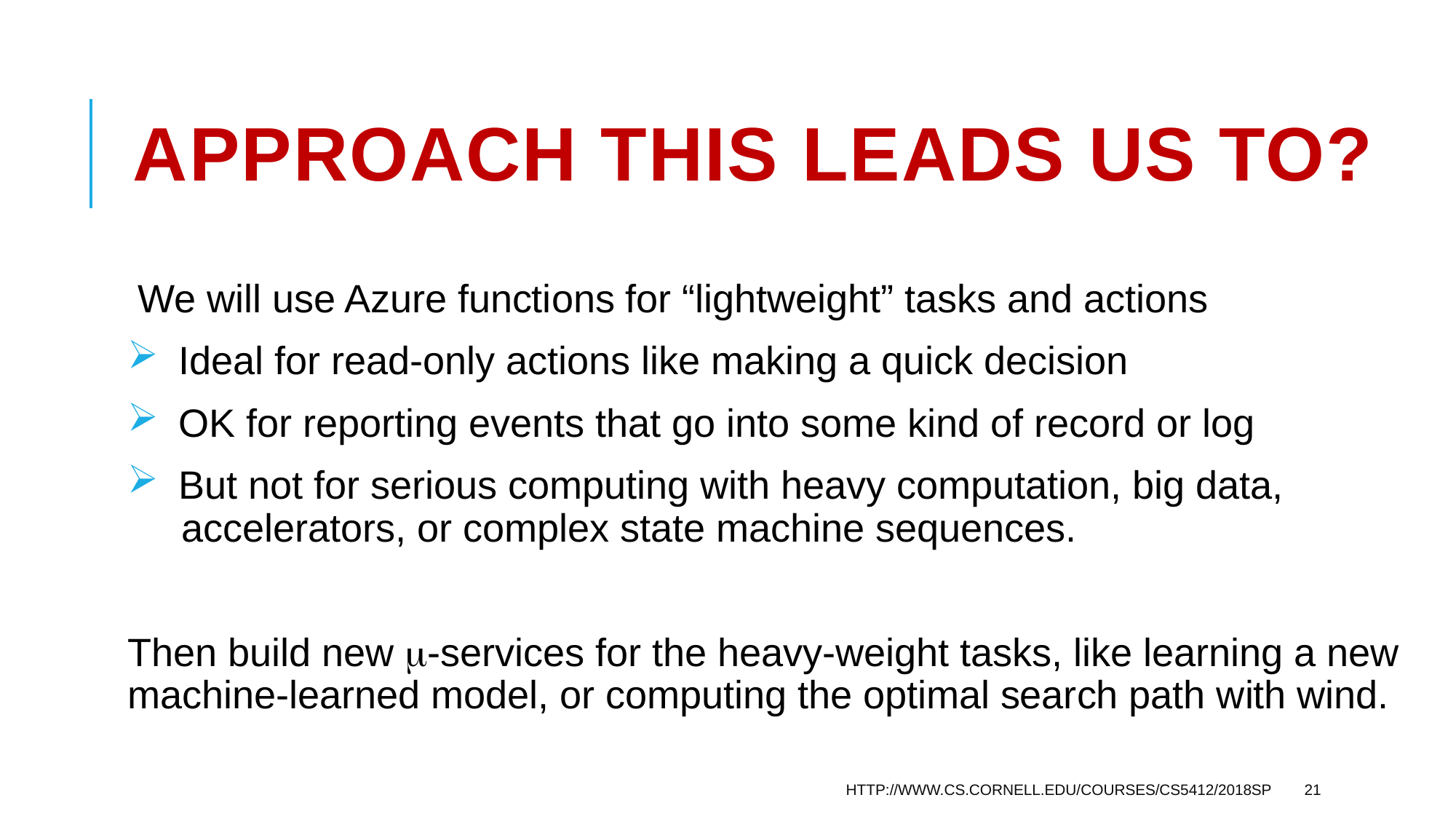

# Approach this leads us to?
We will use Azure functions for “lightweight” tasks and actions
  Ideal for read-only actions like making a quick decision
  OK for reporting events that go into some kind of record or log
  But not for serious computing with heavy computation, big data,
    accelerators, or complex state machine sequences.

Then build new μ-services for the heavy-weight tasks, like learning a new
machine-learned model, or computing the optimal search path with wind.
http://www.cs.cornell.edu/courses/cs5412/2018sp
21